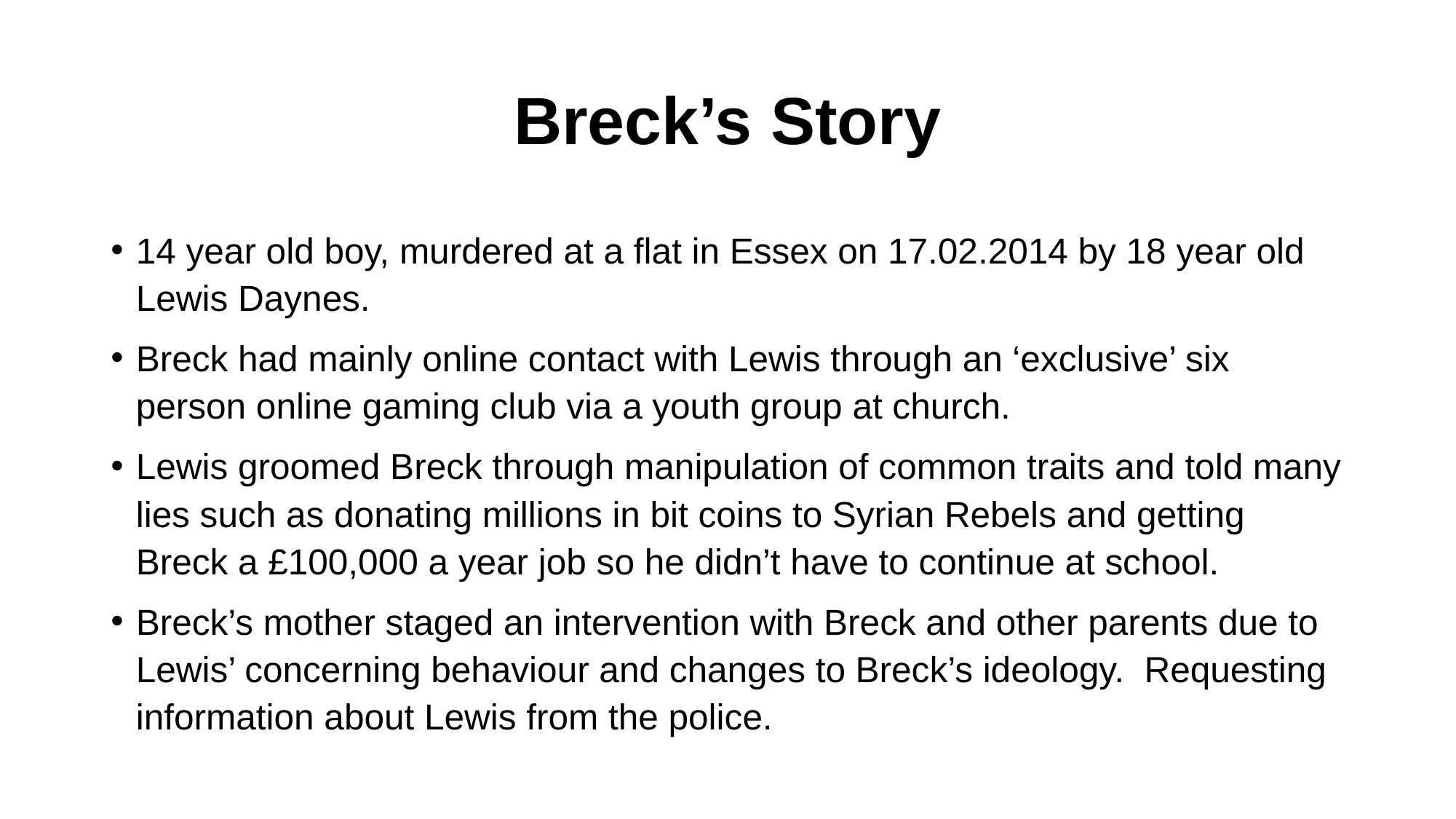

# Breck’s Story
14 year old boy, murdered at a flat in Essex on 17.02.2014 by 18 year old Lewis Daynes.
Breck had mainly online contact with Lewis through an ‘exclusive’ six person online gaming club via a youth group at church.
Lewis groomed Breck through manipulation of common traits and told many lies such as donating millions in bit coins to Syrian Rebels and getting Breck a £100,000 a year job so he didn’t have to continue at school.
Breck’s mother staged an intervention with Breck and other parents due to Lewis’ concerning behaviour and changes to Breck’s ideology.  Requesting information about Lewis from the police.